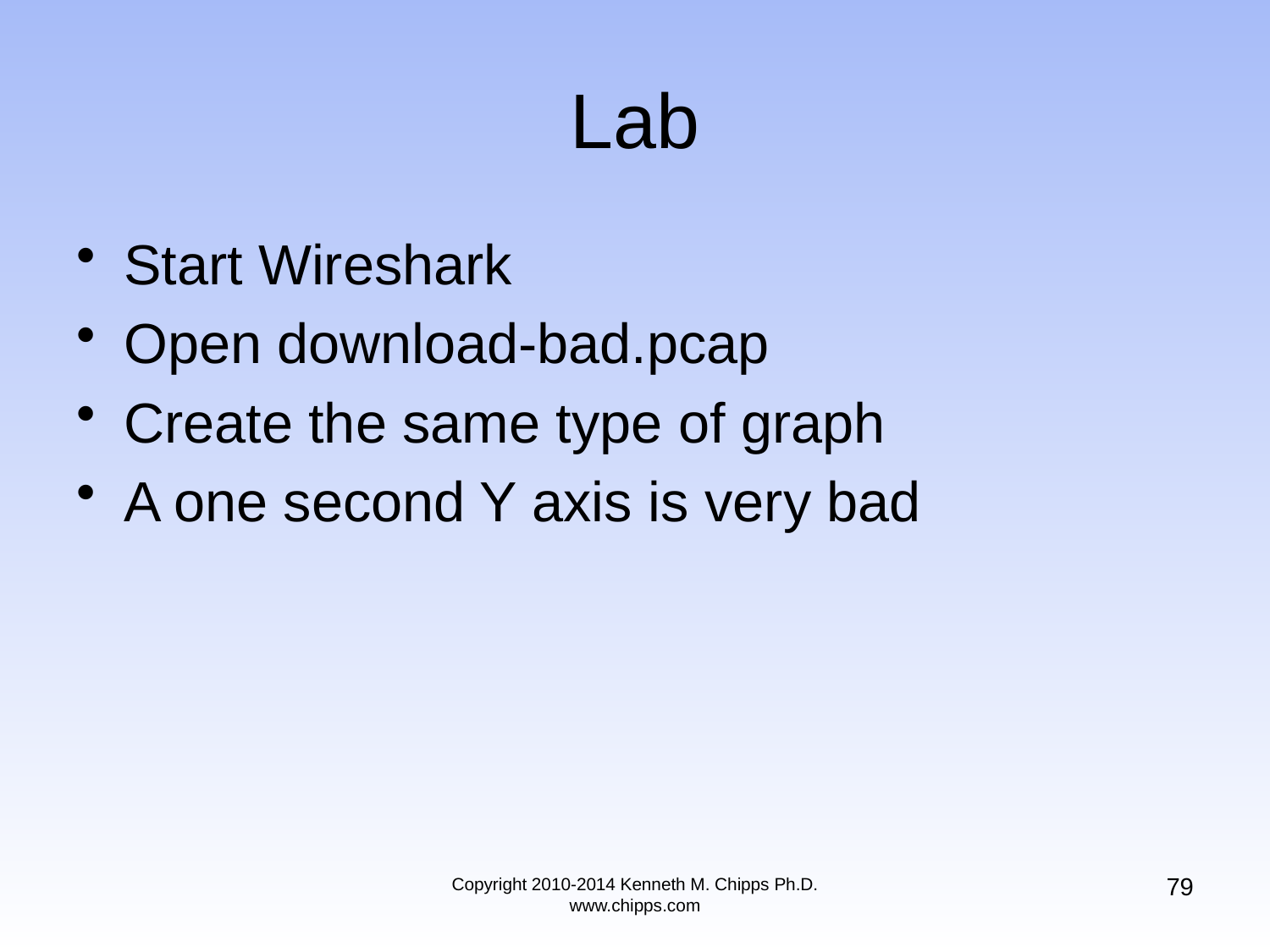

# Lab
Start Wireshark
Open download-bad.pcap
Create the same type of graph
A one second Y axis is very bad
79
Copyright 2010-2014 Kenneth M. Chipps Ph.D. www.chipps.com